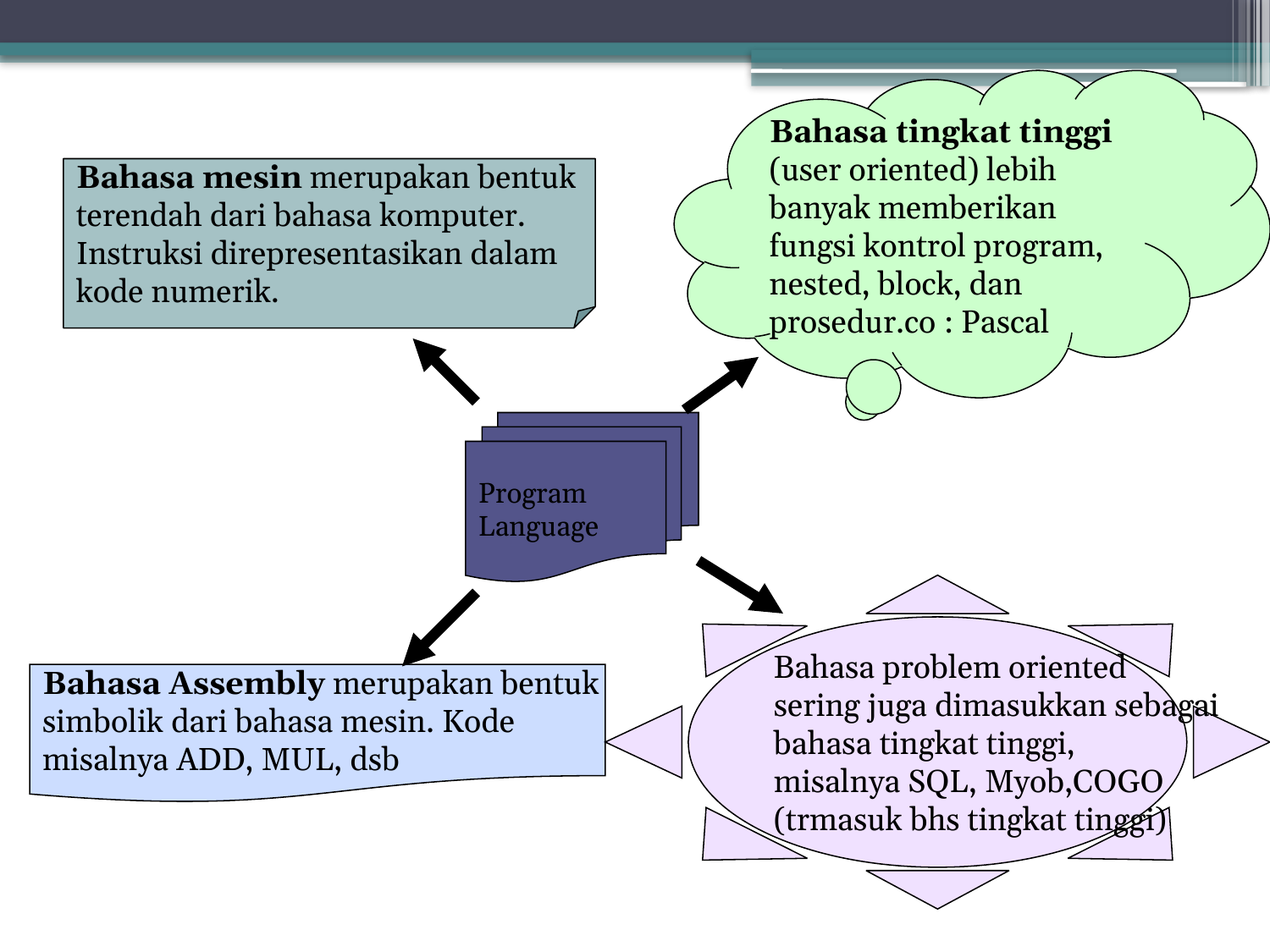

Bahasa tingkat tinggi (user oriented) lebih banyak memberikan fungsi kontrol program, nested, block, dan prosedur.co : Pascal
Bahasa mesin merupakan bentuk
terendah dari bahasa komputer.
Instruksi direpresentasikan dalam
kode numerik.

Program
Language

Bahasa problem oriented
sering juga dimasukkan sebagai
bahasa tingkat tinggi,
misalnya SQL, Myob,COGO
(trmasuk bhs tingkat tinggi)

Bahasa Assembly merupakan bentuk
simbolik dari bahasa mesin. Kode
misalnya ADD, MUL, dsb
7